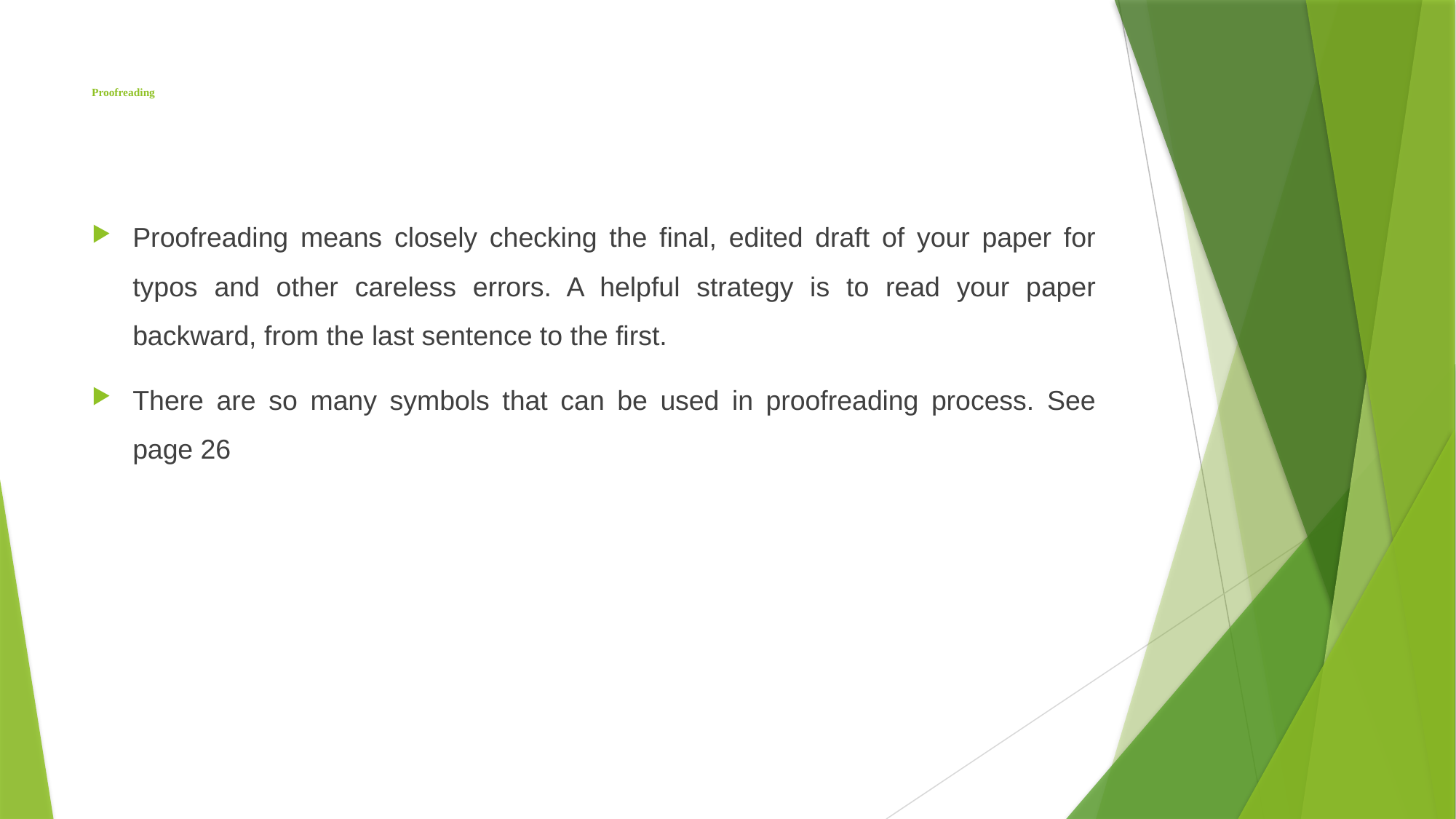

# Proofreading

Proofreading means closely checking the final, edited draft of your paper for typos and other careless errors. A helpful strategy is to read your paper backward, from the last sentence to the first.
There are so many symbols that can be used in proofreading process. See page 26